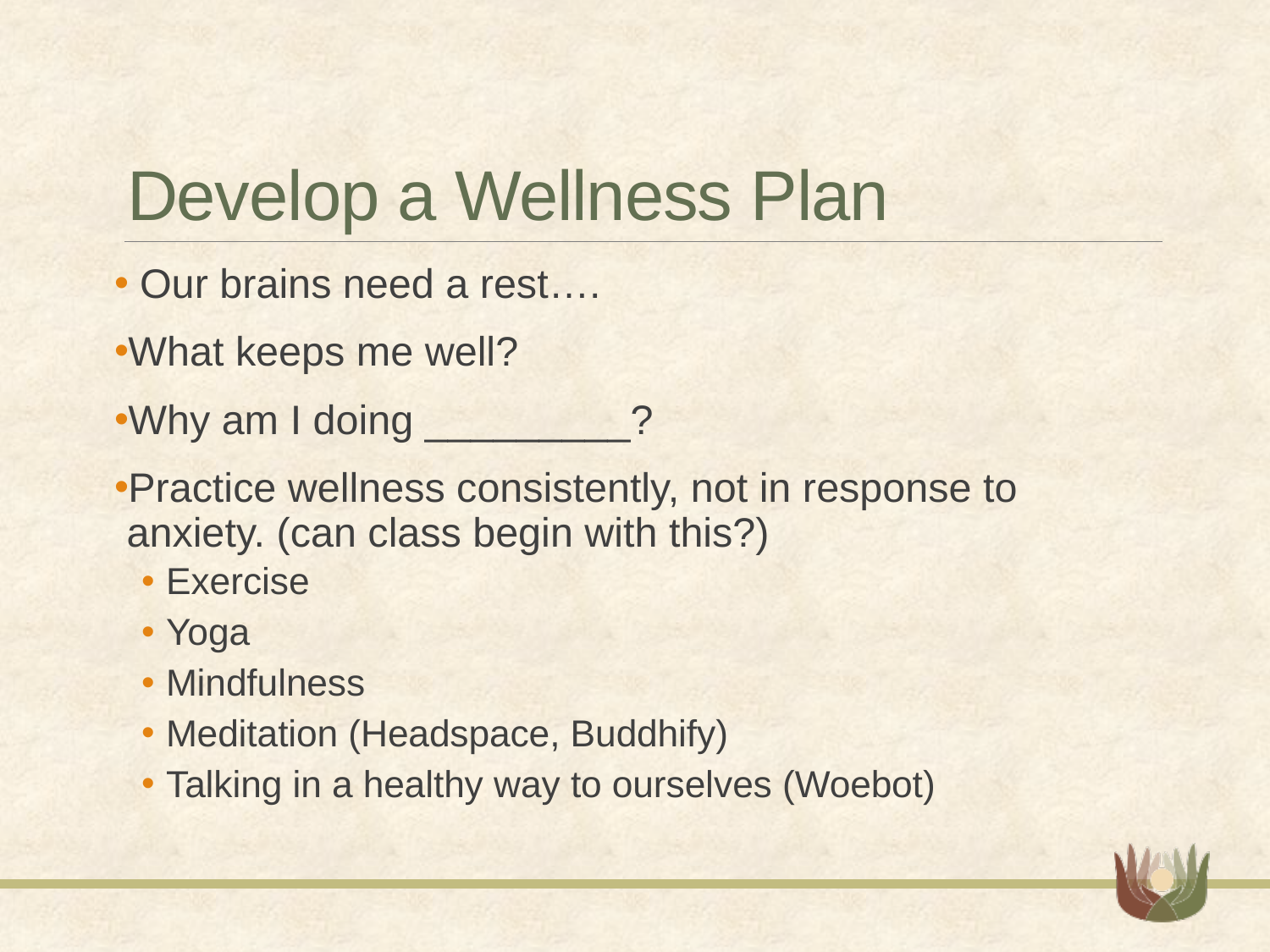

# Develop a Wellness Plan
 Our brains need a rest….
What keeps me well?
Why am I doing _________?
Practice wellness consistently, not in response to anxiety. (can class begin with this?)
Exercise
Yoga
Mindfulness
Meditation (Headspace, Buddhify)
Talking in a healthy way to ourselves (Woebot)